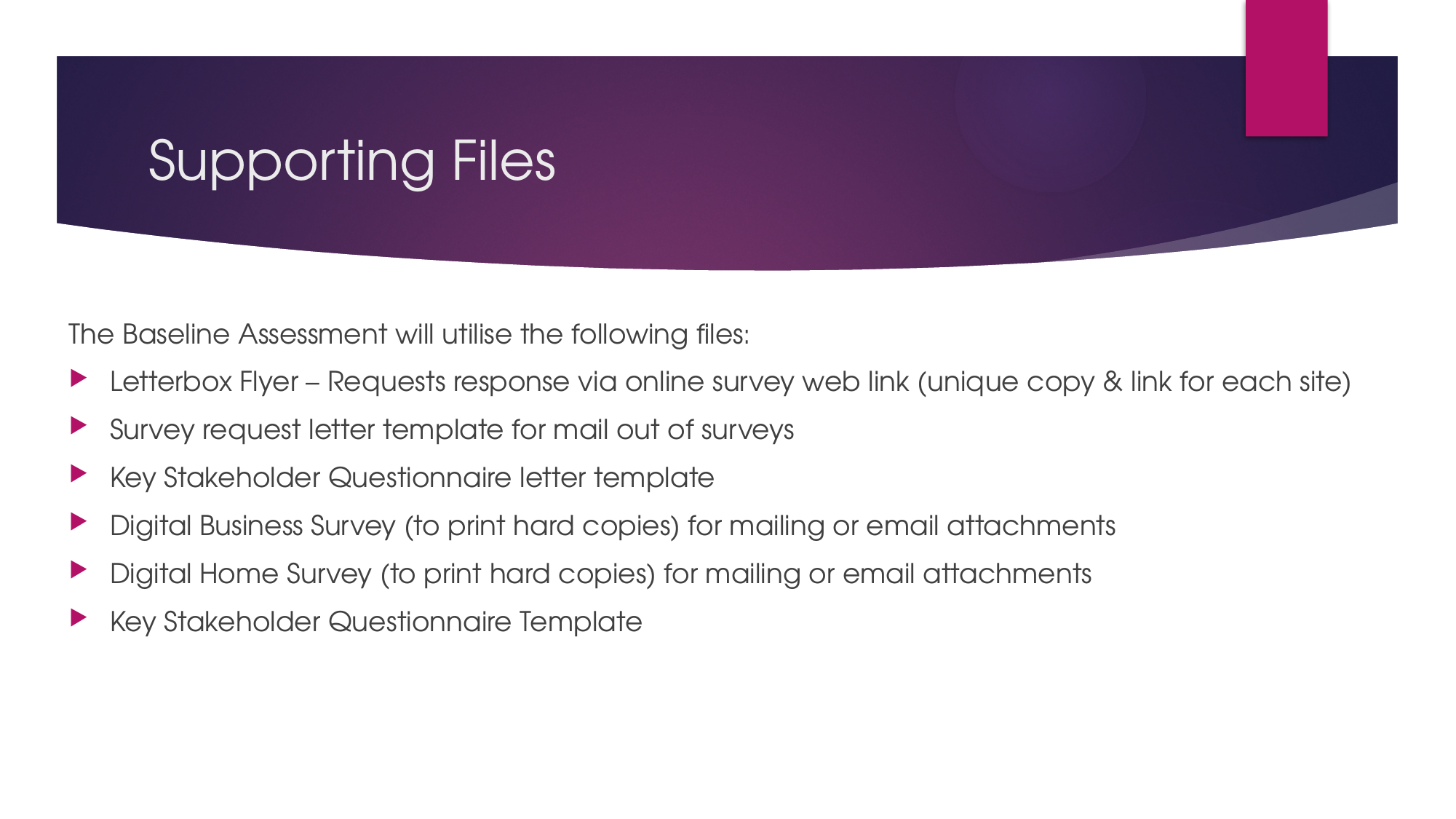

# Supporting Files
The Baseline Assessment will utilise the following files:
Letterbox Flyer – Requests response via online survey web link (unique copy & link for each site)
Survey request letter template for mail out of surveys
Key Stakeholder Questionnaire letter template
Digital Business Survey (to print hard copies) for mailing or email attachments
Digital Home Survey (to print hard copies) for mailing or email attachments
Key Stakeholder Questionnaire Template